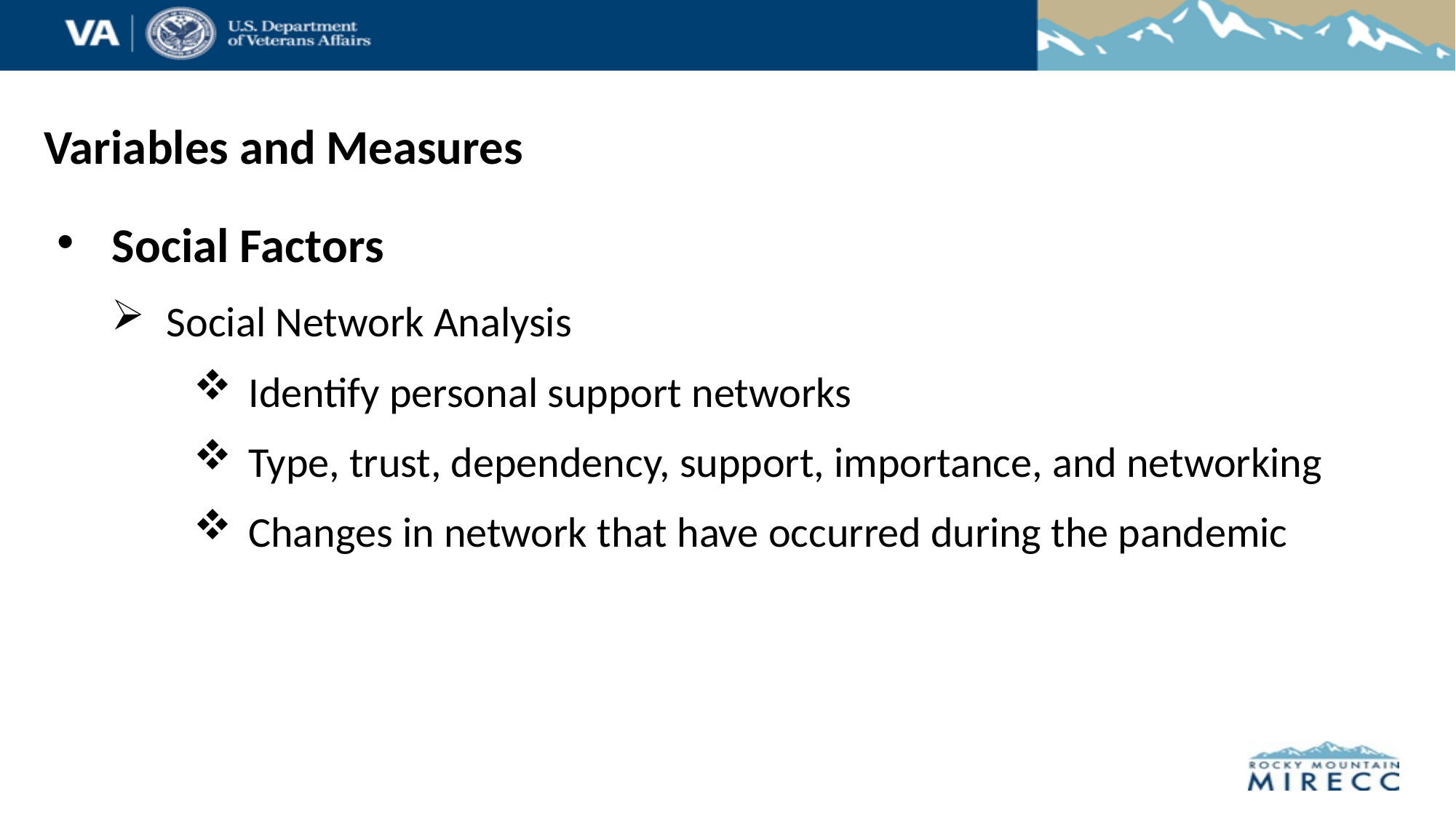

# Variables and Measures

Social Factors

Social Network Analysis

Identify personal support networks

Type, trust, dependency, support, importance, and networking

Changes in network that have occurred during the pandemic